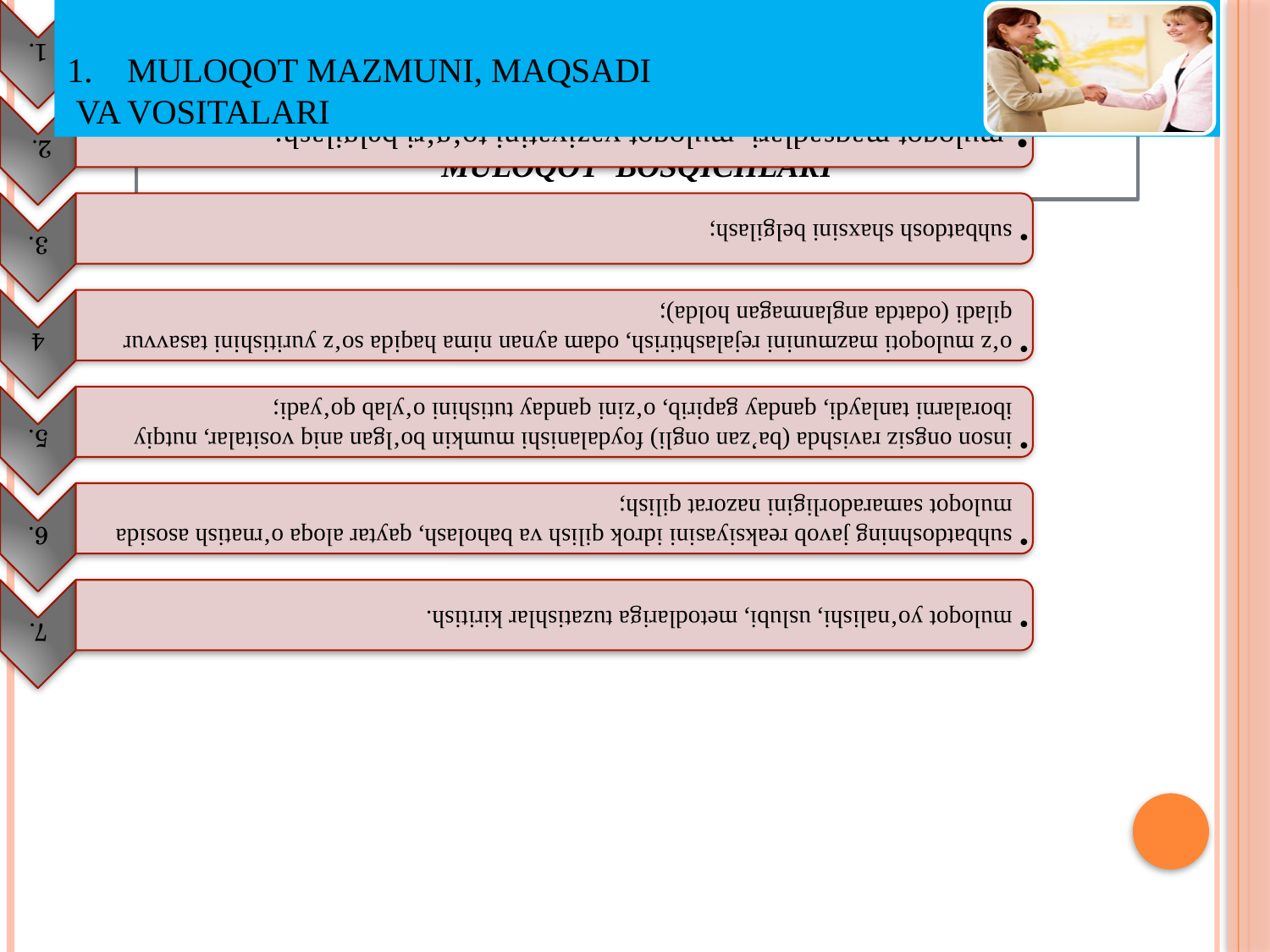

Muloqot mazmuni, maqsadi
 va vositalari

MULOQOT  BOSQICHLARI
1.
muloqotga bo‘lgan ehtiyoj (axborotni yetkazish yoki undan xabardor bo‘lish, suhbatdoshga ta’sir ko‘rsatish zarur, va h.k.) boshqa odamlar bilan aloqaga kirishishga undaydi;
2.
muloqot maqsadlari, muloqot vaziyatini to‘g‘ri belgilash;
3.
suhbatdosh shaxsini belgilash;
4
o‘z muloqoti mazmunini rejalashtirish, odam aynan nima haqida so‘z yuritishini tasavvur qiladi (odatda anglanmagan holda);
5.
inson ongsiz ravishda (ba’zan ongli) foydalanishi mumkin bo‘lgan aniq vositalar, nutqiy iboralarni tanlaydi, qanday gapirib, o‘zini qanday tutishini o‘ylab qo‘yadi;
6.
suhbatdoshning javob reaksiyasini idrok qilish va baholash, qaytar aloqa o‘rnatish asosida muloqot samaradorligini nazorat qilish;
7.
muloqot yo‘nalishi, uslubi, metodlariga tuzatishlar kiritish.